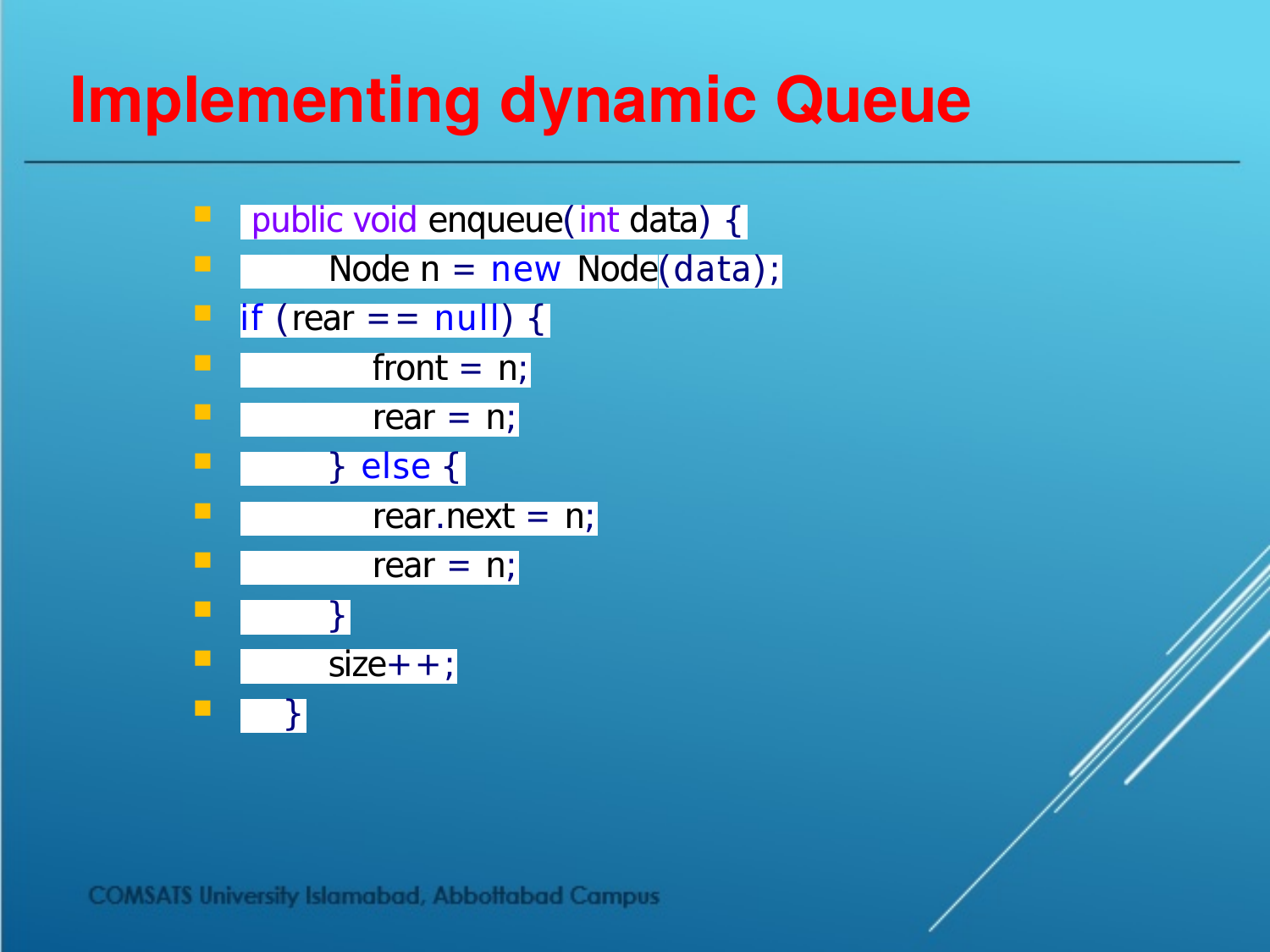

# Implementing dynamic Queue
 public void enqueue(int data) {
        Node n = new Node(data);
if (rear == null) {
            front = n;
            rear = n;
        } else {
            rear.next = n;
            rear = n;
        }
        size++;
    }